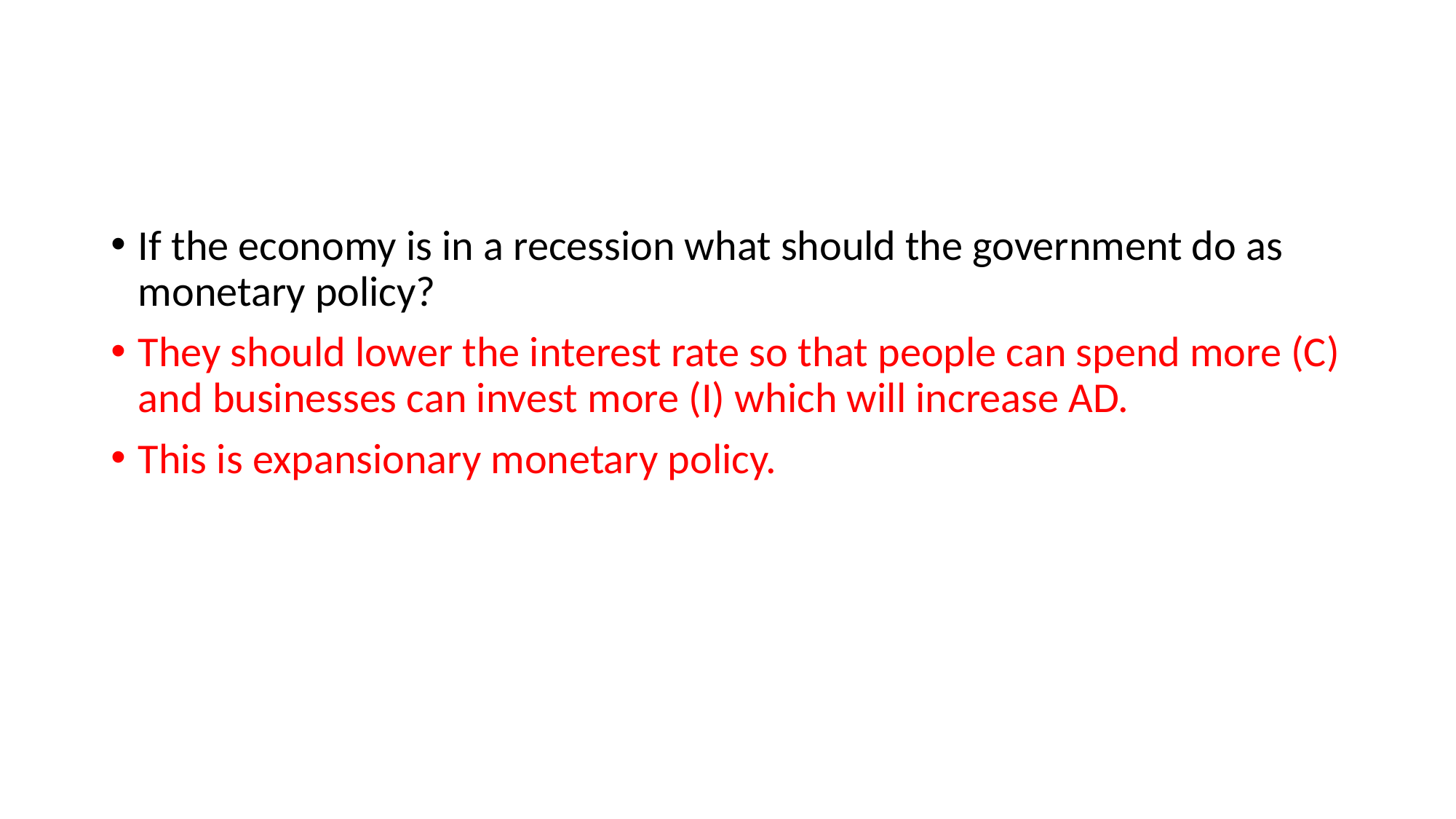

#
If the economy is in a recession what should the government do as monetary policy?
They should lower the interest rate so that people can spend more (C) and businesses can invest more (I) which will increase AD.
This is expansionary monetary policy.